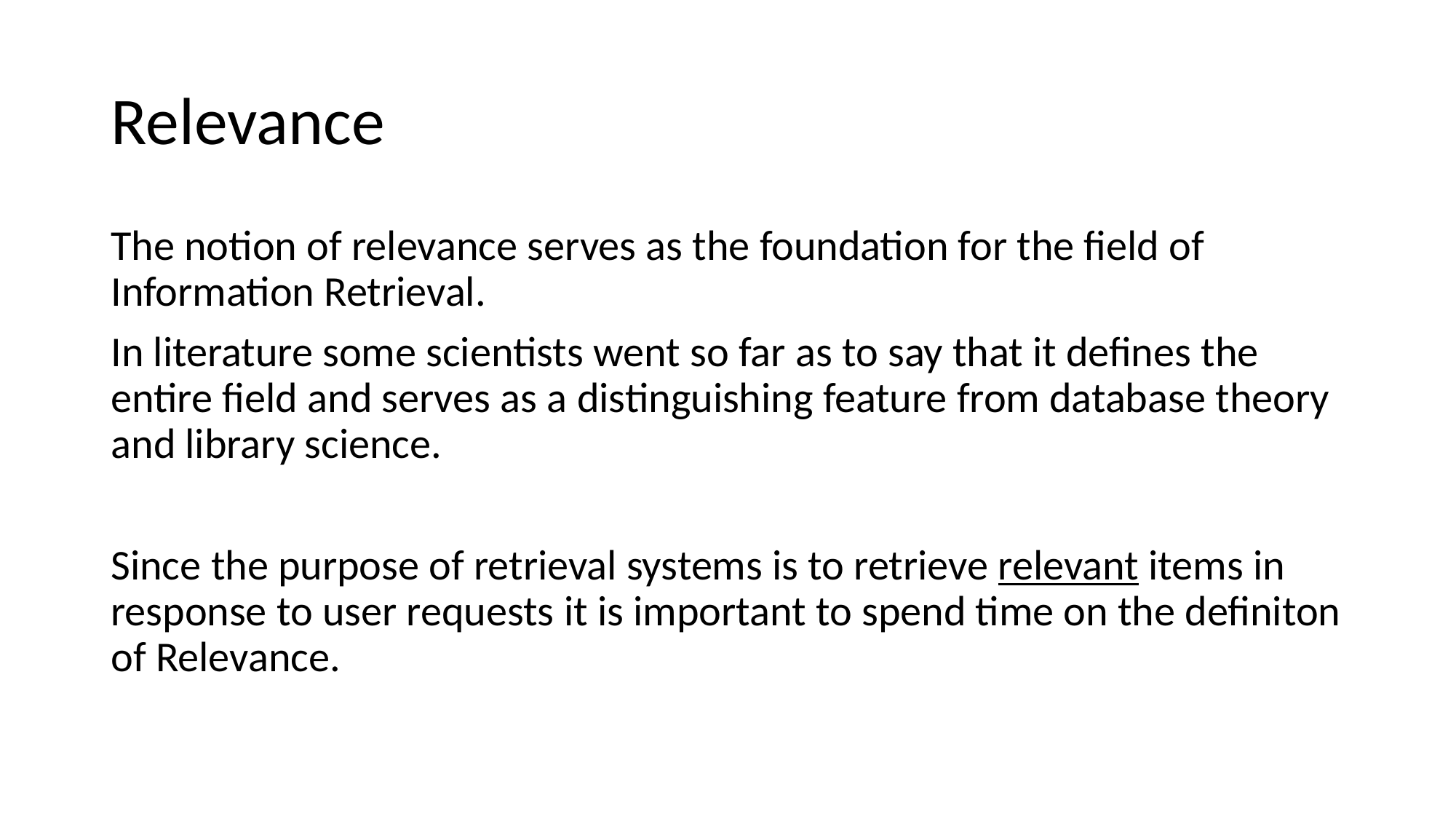

# Relevance
The notion of relevance serves as the foundation for the field of Information Retrieval.
In literature some scientists went so far as to say that it defines the entire field and serves as a distinguishing feature from database theory and library science.

Since the purpose of retrieval systems is to retrieve relevant items in response to user requests it is important to spend time on the definiton of Relevance.